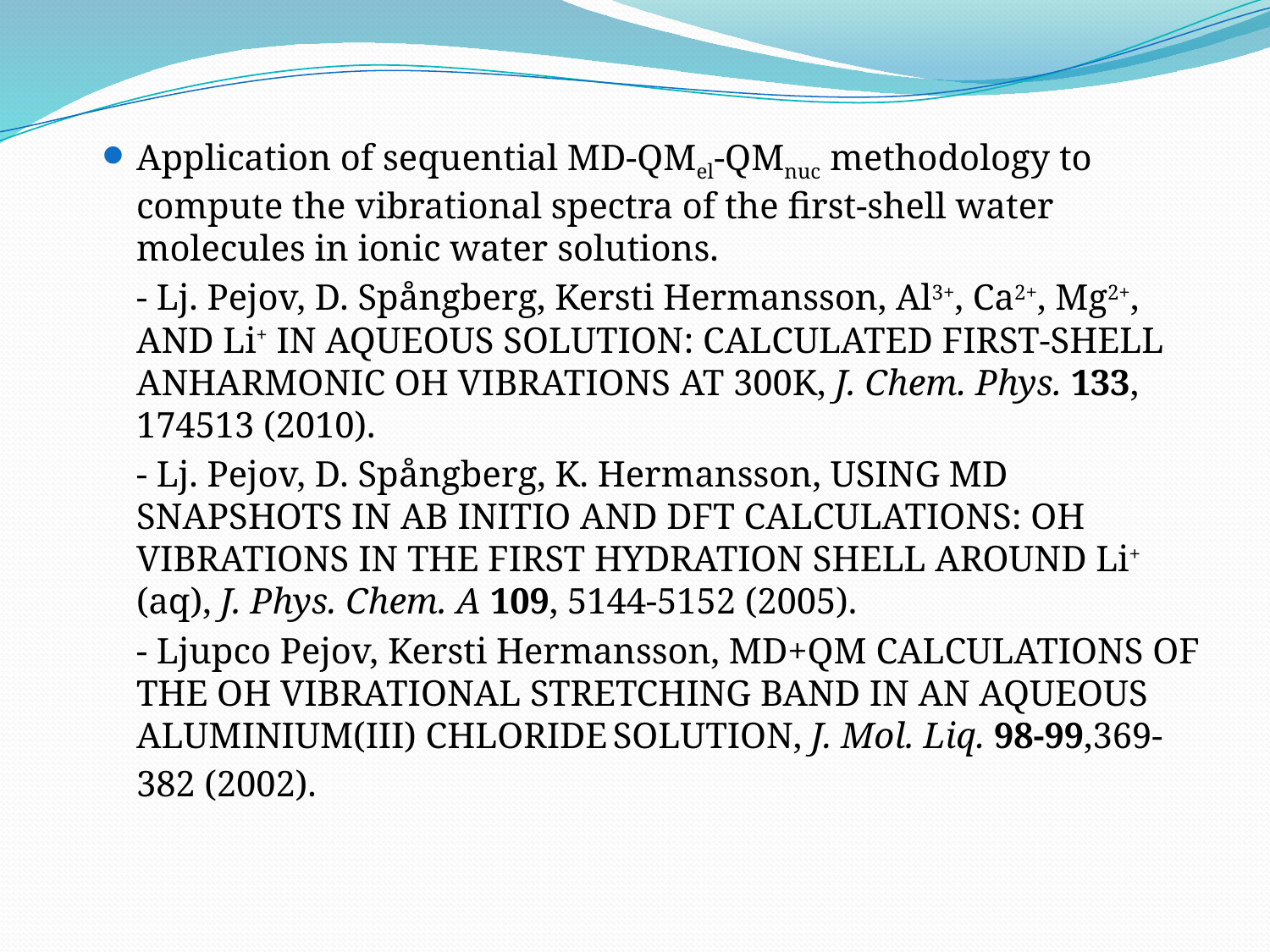

Application of sequential MD-QMel-QMnuc methodology to compute the vibrational spectra of the first-shell water molecules in ionic water solutions.
	- Lj. Pejov, D. Spångberg, Kersti Hermansson, Al3+, Ca2+, Mg2+, AND Li+ IN AQUEOUS SOLUTION: CALCULATED FIRST-SHELL ANHARMONIC OH VIBRATIONS AT 300K, J. Chem. Phys. 133, 174513 (2010).
	- Lj. Pejov, D. Spångberg, K. Hermansson, USING MD SNAPSHOTS IN AB INITIO AND DFT CALCULATIONS: OH VIBRATIONS IN THE FIRST HYDRATION SHELL AROUND Li+(aq), J. Phys. Chem. A 109, 5144-5152 (2005).
	- Ljupco Pejov, Kersti Hermansson, MD+QM CALCULATIONS OF THE OH VIBRATIONAL STRETCHING BAND IN AN AQUEOUS ALUMINIUM(III) CHLORIDE SOLUTION, J. Mol. Liq. 98-99,369-382 (2002).